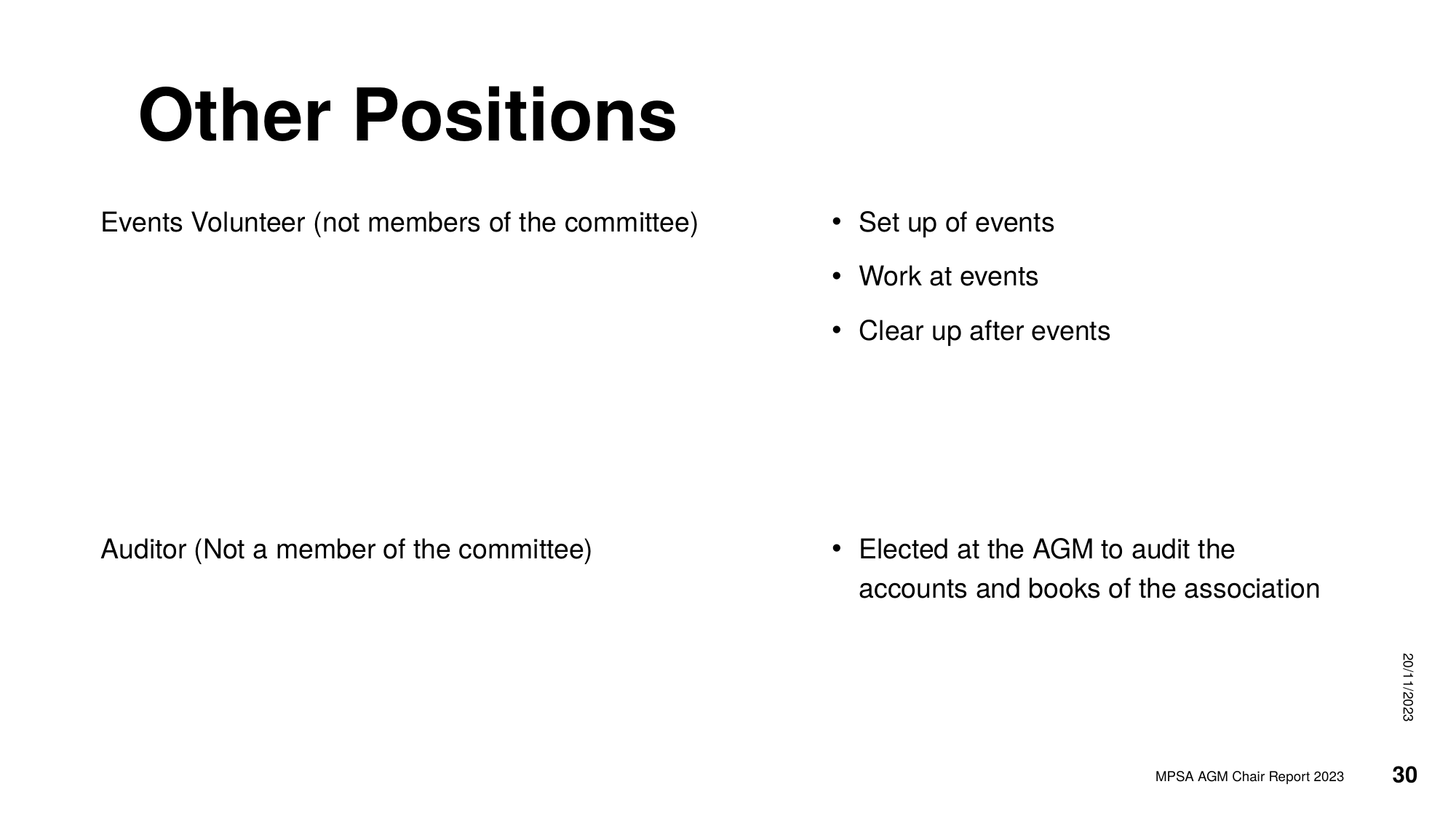

# Other Positions

Events Volunteer (not members of the committee)

Auditor (Not a member of the committee)

Set up of events
Work at events
Clear up after events

Elected at the AGM to audit the accounts and books of the association

20/11/2023
MPSA AGM Chair Report 2023
30